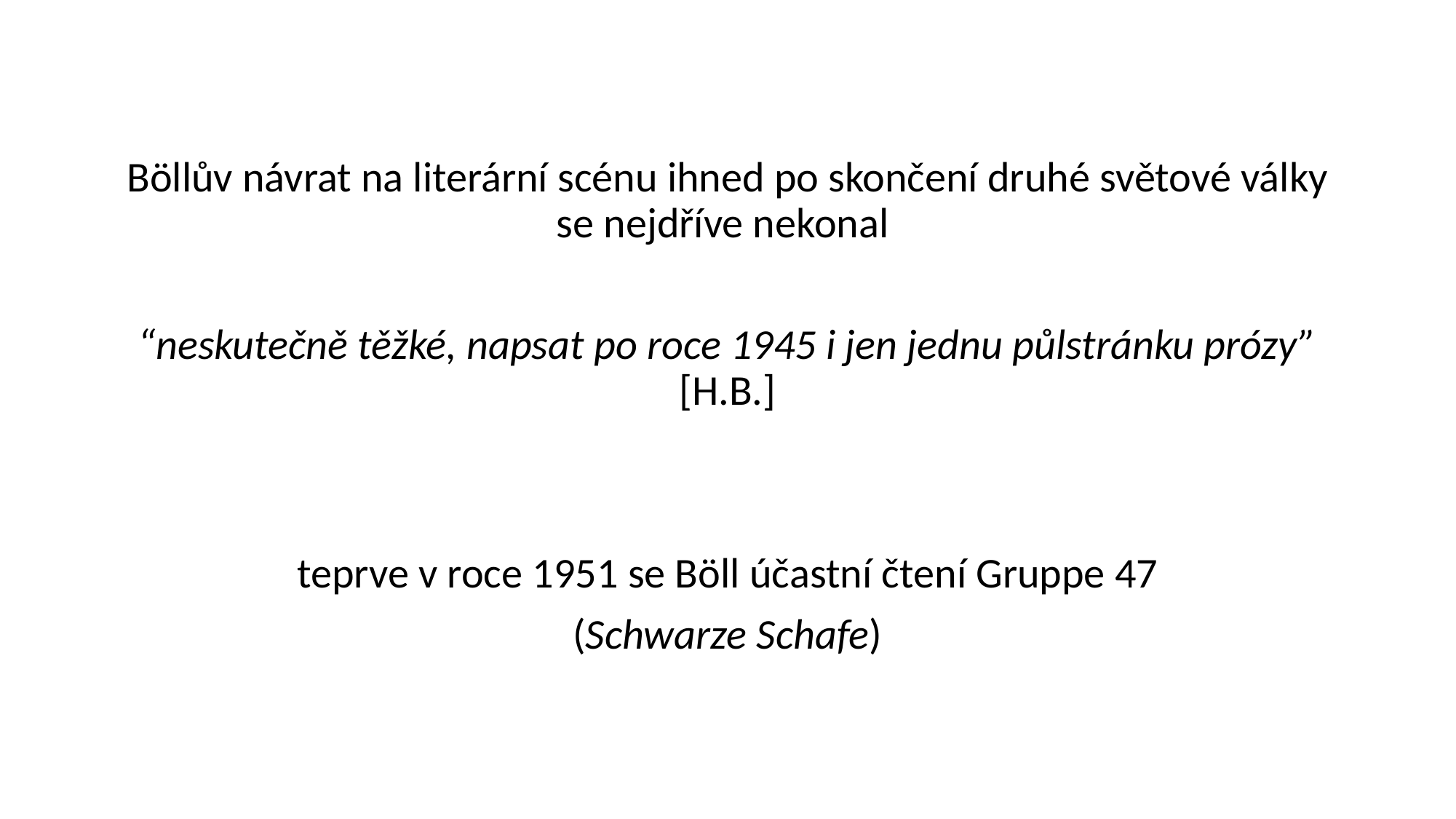

Böllův návrat na literární scénu ihned po skončení druhé světové války se nejdříve nekonal

“neskutečně těžké, napsat po roce 1945 i jen jednu půlstránku prózy” [H.B.]

teprve v roce 1951 se Böll účastní čtení Gruppe 47
(Schwarze Schafe)